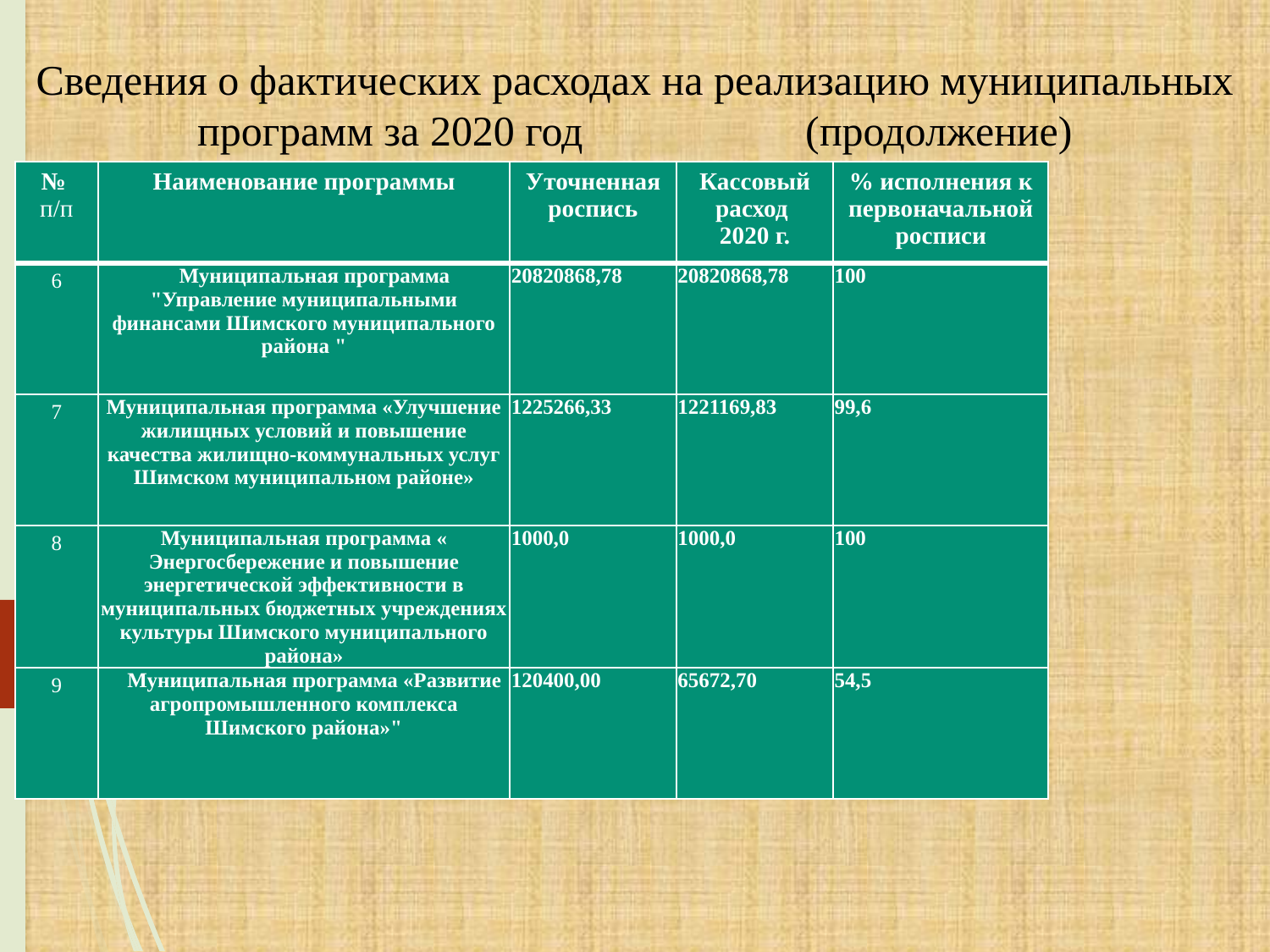

Сведения о фактических расходах на реализацию муниципальных программ за 2020 год                     (продолжение)
| № п/п | Наименование программы | Уточненная роспись | Кассовый расход 2020 г. | % исполнения к первоначальной росписи |
| --- | --- | --- | --- | --- |
| 6 | Муниципальная программа "Управление муниципальными финансами Шимского муниципального района " | 20820868,78 | 20820868,78 | 100 |
| 7 | Муниципальная программа «Улучшение жилищных условий и повышение качества жилищно-коммунальных услуг Шимском муниципальном районе» | 1225266,33 | 1221169,83 | 99,6 |
| 8 | Муниципальная программа « Энергосбережение и повышение энергетической эффективности в муниципальных бюджетных учреждениях культуры Шимского муниципального района» | 1000,0 | 1000,0 | 100 |
| 9 | Муниципальная программа «Развитие агропромышленного комплекса Шимского района»" | 120400,00 | 65672,70 | 54,5 |